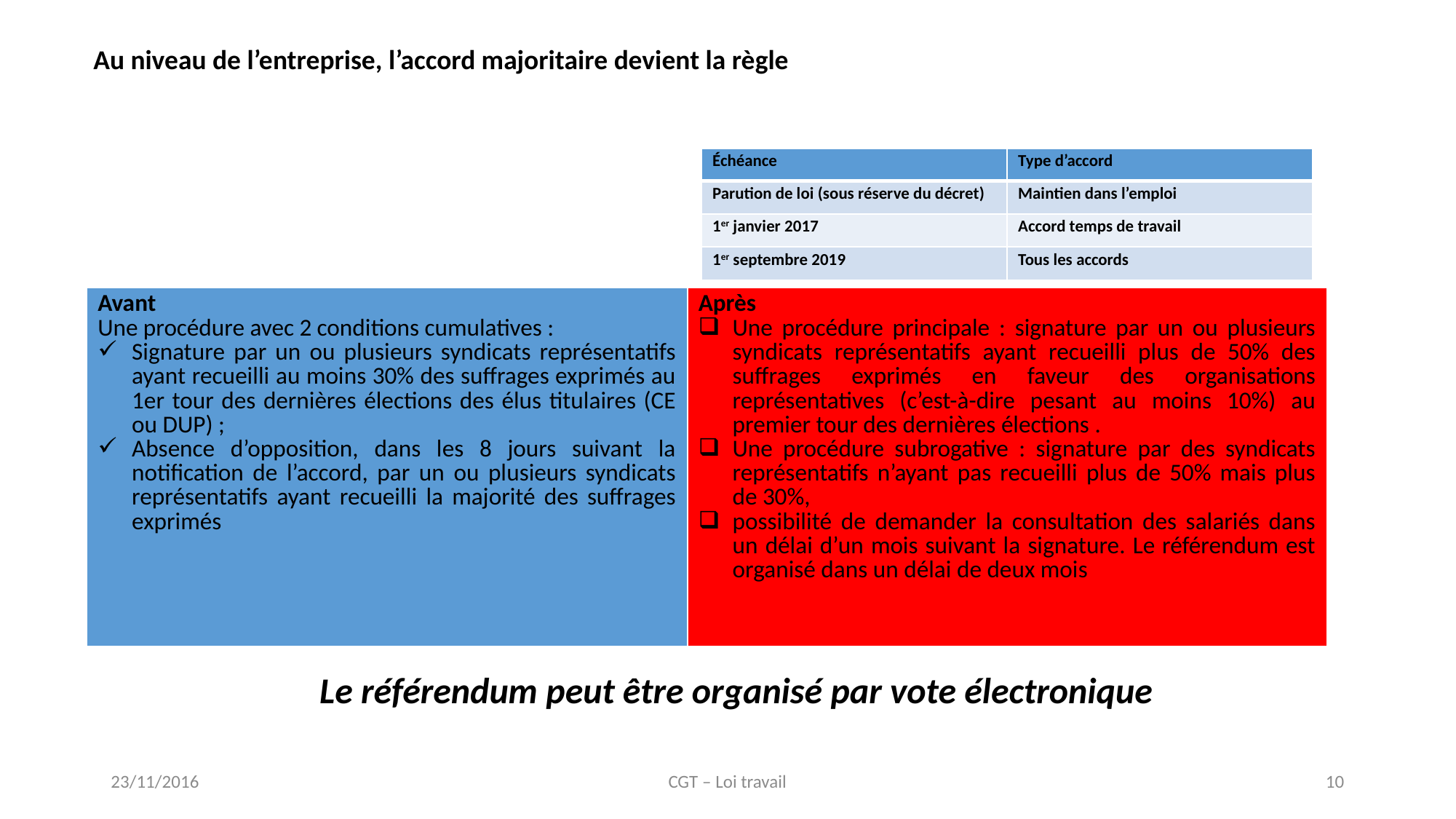

Au niveau de l’entreprise, l’accord majoritaire devient la règle
| Échéance | Type d’accord |
| --- | --- |
| Parution de loi (sous réserve du décret) | Maintien dans l’emploi |
| 1er janvier 2017 | Accord temps de travail |
| 1er septembre 2019 | Tous les accords |
| Avant Une procédure avec 2 conditions cumulatives : Signature par un ou plusieurs syndicats représentatifs ayant recueilli au moins 30% des suffrages exprimés au 1er tour des dernières élections des élus titulaires (CE ou DUP) ; Absence d’opposition, dans les 8 jours suivant la notification de l’accord, par un ou plusieurs syndicats représentatifs ayant recueilli la majorité des suffrages exprimés | Après Une procédure principale : signature par un ou plusieurs syndicats représentatifs ayant recueilli plus de 50% des suffrages exprimés en faveur des organisations représentatives (c’est-à-dire pesant au moins 10%) au premier tour des dernières élections . Une procédure subrogative : signature par des syndicats représentatifs n’ayant pas recueilli plus de 50% mais plus de 30%, possibilité de demander la consultation des salariés dans un délai d’un mois suivant la signature. Le référendum est organisé dans un délai de deux mois |
| --- | --- |
Le référendum peut être organisé par vote électronique
23/11/2016
CGT – Loi travail
10